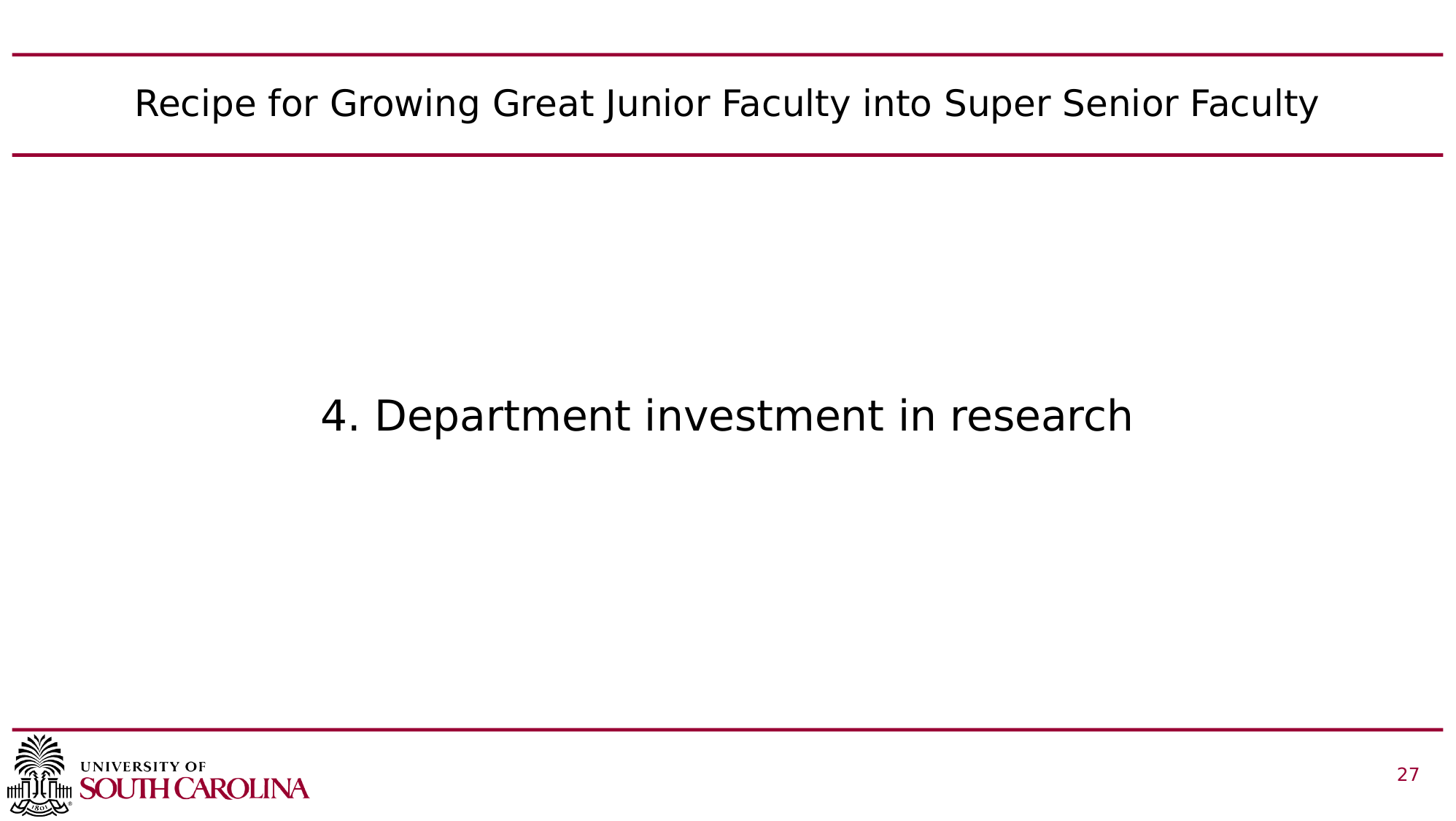

# Recipe for Growing Great Junior Faculty into Super Senior Faculty
4. Department investment in research
 			 27